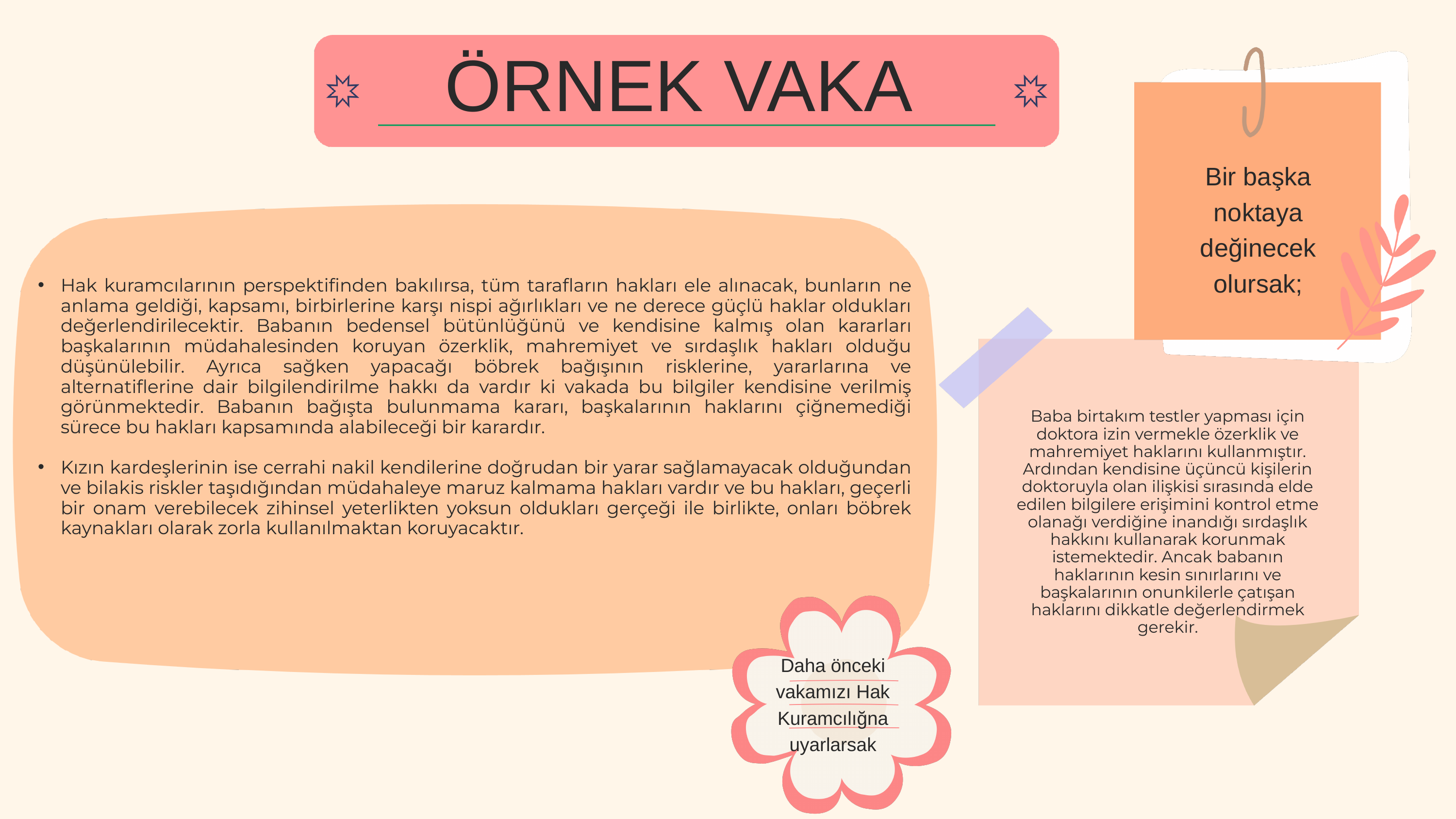

ÖRNEK VAKA
Bir başka noktaya değinecek olursak;

Hak kuramcılarının perspektifinden bakılırsa, tüm tarafların hakları ele alınacak, bunların ne anlama geldiği, kapsamı, birbirlerine karşı nispi ağırlıkları ve ne derece güçlü haklar oldukları değerlendirilecektir. Babanın bedensel bütünlüğünü ve kendisine kalmış olan kararları başkalarının müdahalesinden koruyan özerklik, mahremiyet ve sırdaşlık hakları olduğu düşünülebilir. Ayrıca sağken yapacağı böbrek bağışının risklerine, yararlarına ve alternatiflerine dair bilgilendirilme hakkı da vardır ki vakada bu bilgiler kendisine verilmiş görünmektedir. Babanın bağışta bulunmama kararı, başkalarının haklarını çiğnemediği sürece bu hakları kapsamında alabileceği bir karardır.

Kızın kardeşlerinin ise cerrahi nakil kendilerine doğrudan bir yarar sağlamayacak olduğundan ve bilakis riskler taşıdığından müdahaleye maruz kalmama hakları vardır ve bu hakları, geçerli bir onam verebilecek zihinsel yeterlikten yoksun oldukları gerçeği ile birlikte, onları böbrek kaynakları olarak zorla kullanılmaktan koruyacaktır.

Baba birtakım testler yapması için doktora izin vermekle özerklik ve mahremiyet haklarını kullanmıştır. Ardından kendisine üçüncü kişilerin doktoruyla olan ilişkisi sırasında elde edilen bilgilere erişimini kontrol etme olanağı verdiğine inandığı sırdaşlık hakkını kullanarak korunmak istemektedir. Ancak babanın haklarının kesin sınırlarını ve başkalarının onunkilerle çatışan haklarını dikkatle değerlendirmek gerekir.

Daha önceki vakamızı Hak Kuramcılığna uyarlarsak